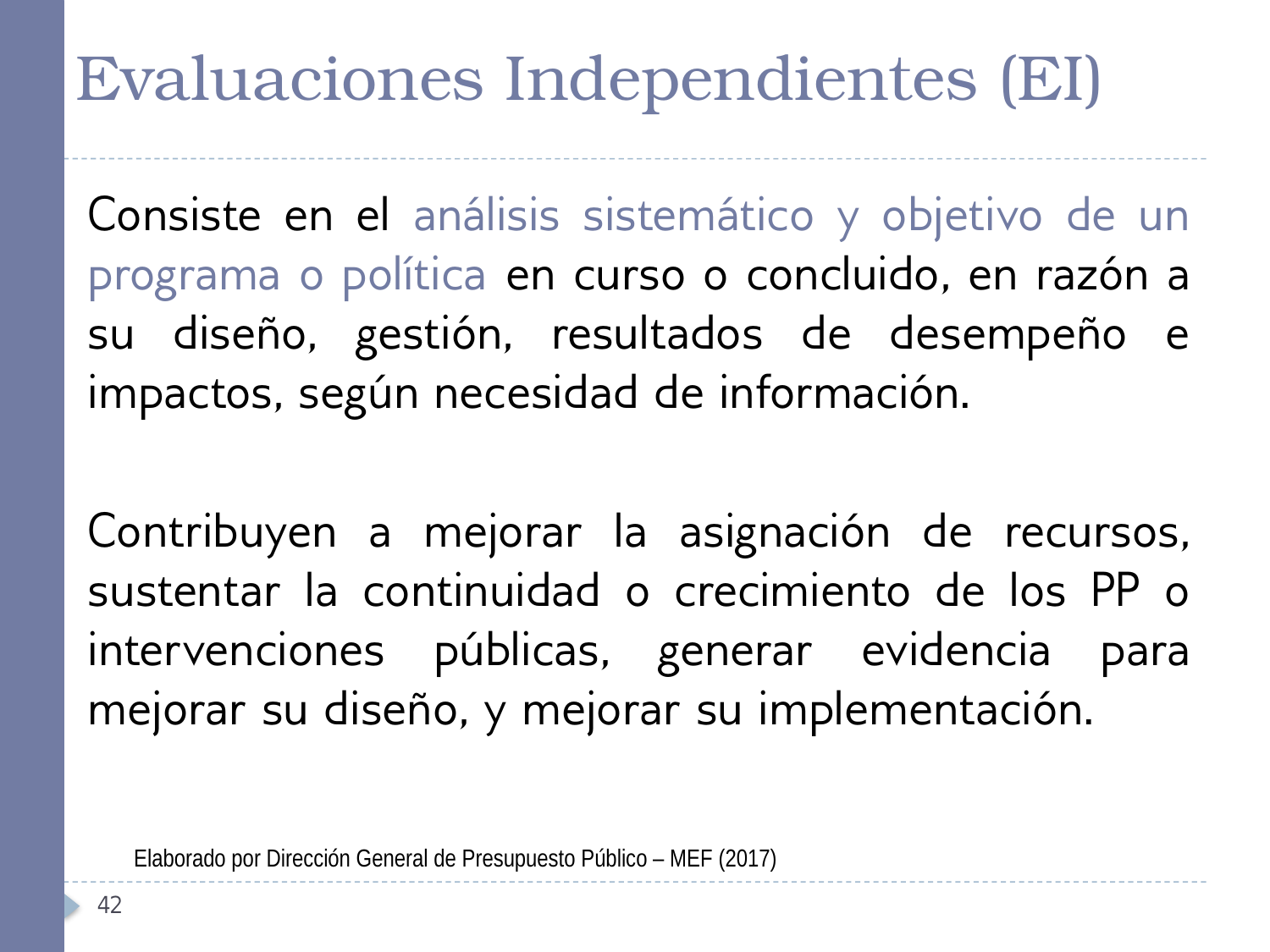

# Evaluaciones Independientes (EI)
Consiste en el análisis sistemático y objetivo de un programa o política en curso o concluido, en razón a su diseño, gestión, resultados de desempeño e impactos, según necesidad de información.

Contribuyen a mejorar la asignación de recursos, sustentar la continuidad o crecimiento de los PP o intervenciones públicas, generar evidencia para mejorar su diseño, y mejorar su implementación.
Elaborado por Dirección General de Presupuesto Público – MEF (2017)
42

42
42